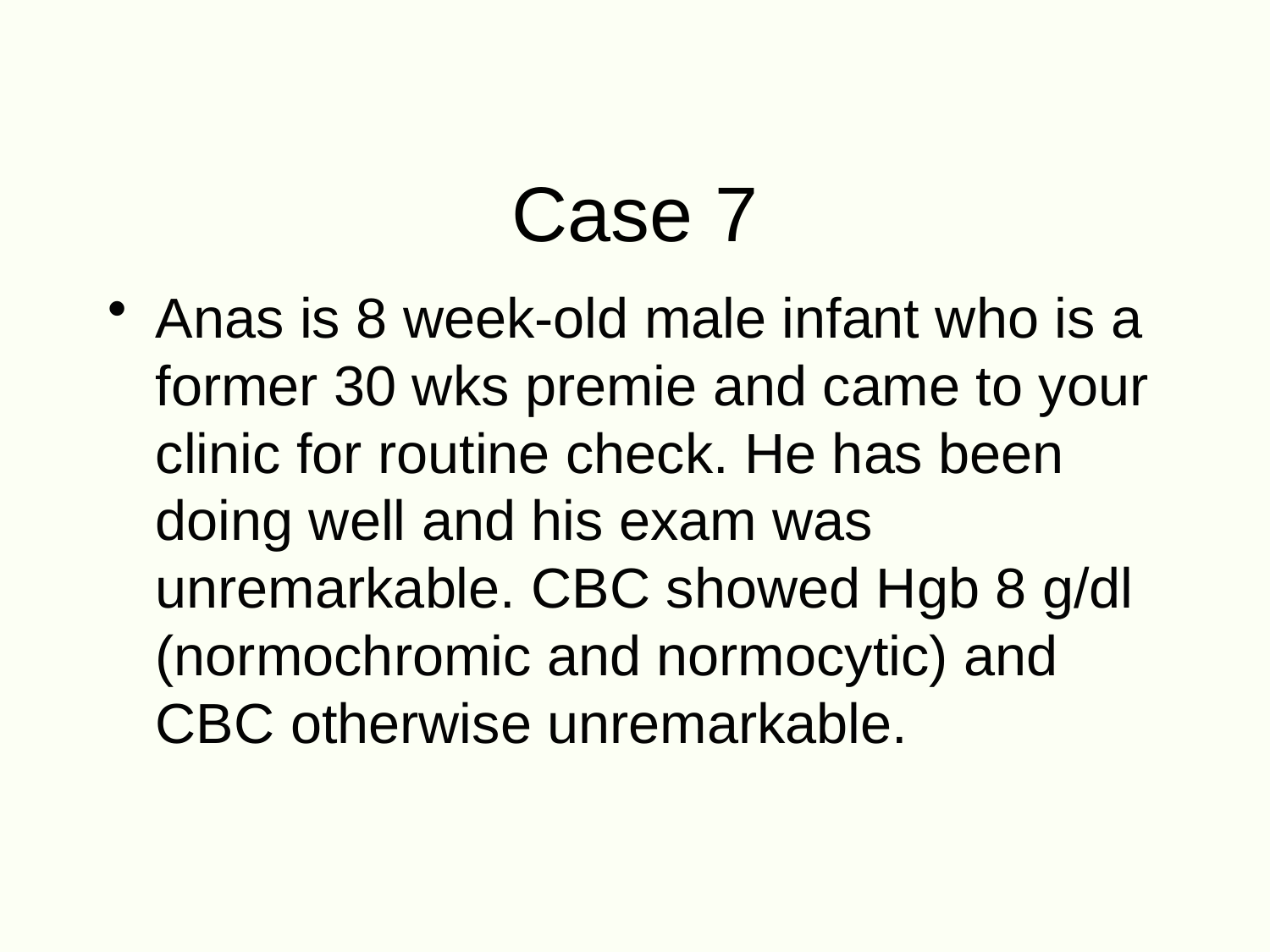

# Case 7
Anas is 8 week-old male infant who is a former 30 wks premie and came to your clinic for routine check. He has been doing well and his exam was unremarkable. CBC showed Hgb 8 g/dl (normochromic and normocytic) and CBC otherwise unremarkable.